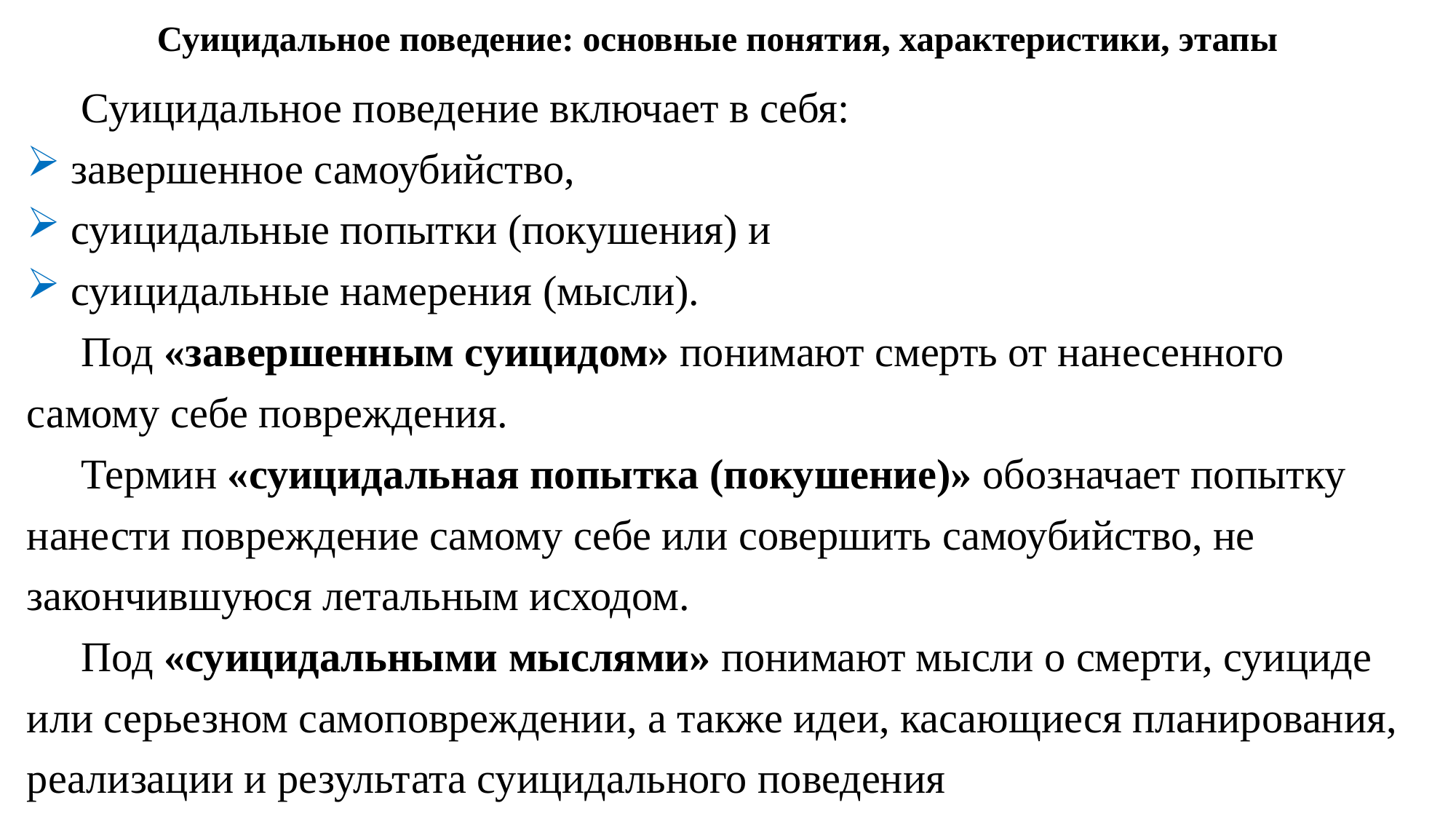

# Суицидальное поведение: основные понятия, характеристики, этапы
Суицидальное поведение включает в себя:
 завершенное самоубийство,
 суицидальные попытки (покушения) и
 суицидальные намерения (мысли).
Под «завершенным суицидом» понимают смерть от нанесенного самому себе повреждения.
Термин «суицидальная попытка (покушение)» обозначает попытку нанести повреждение самому себе или совершить самоубийство, не закончившуюся летальным исходом.
Под «суицидальными мыслями» понимают мысли о смерти, суициде или серьезном самоповреждении, а также идеи, касающиеся планирования, реализации и результата суицидального поведения